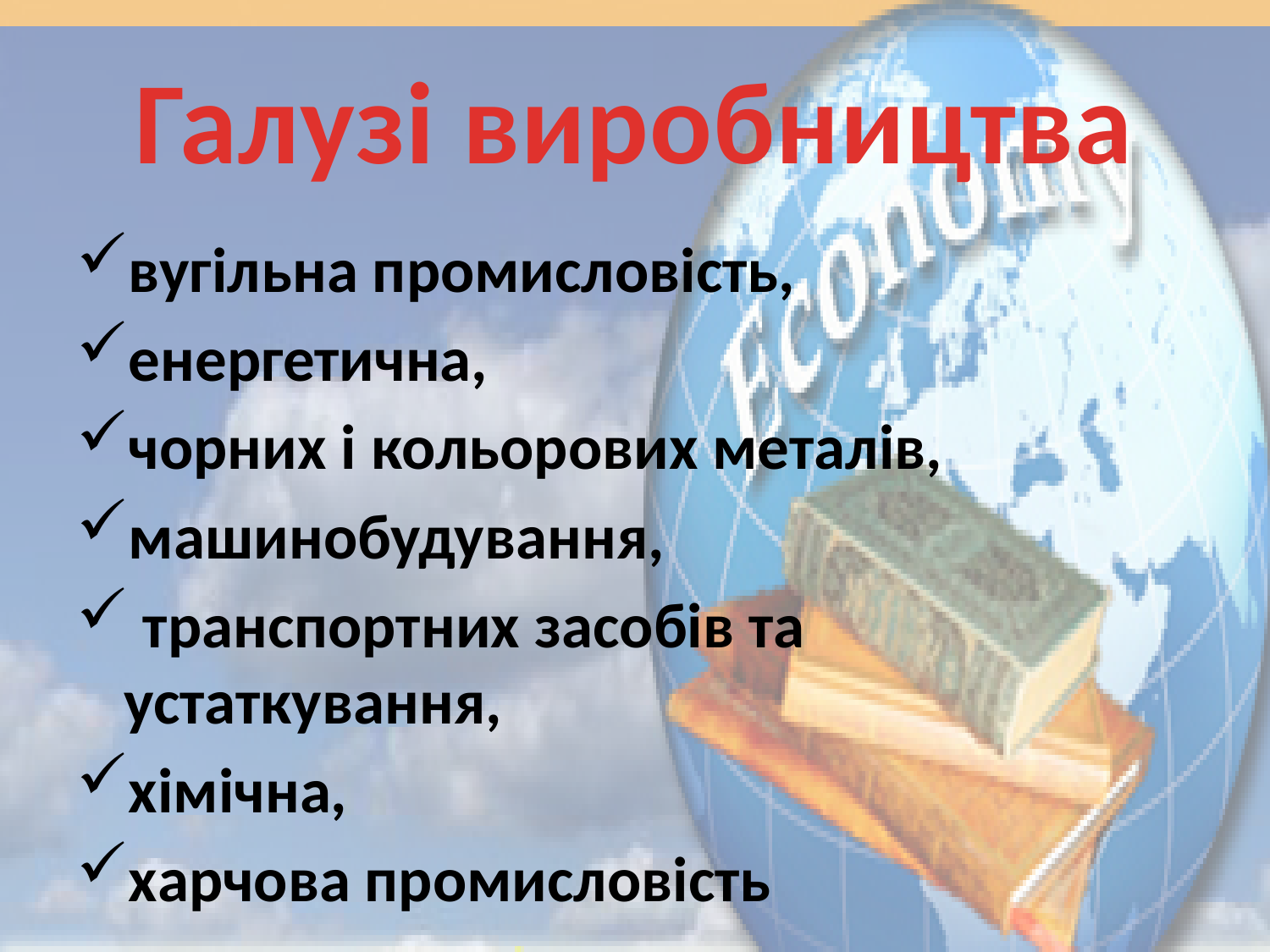

# Галузі виробництва
вугільна промисловість,
енергетична,
чорних і кольорових металів,
машинобудування,
 транспортних засобів та устаткування,
хімічна,
харчова промисловість